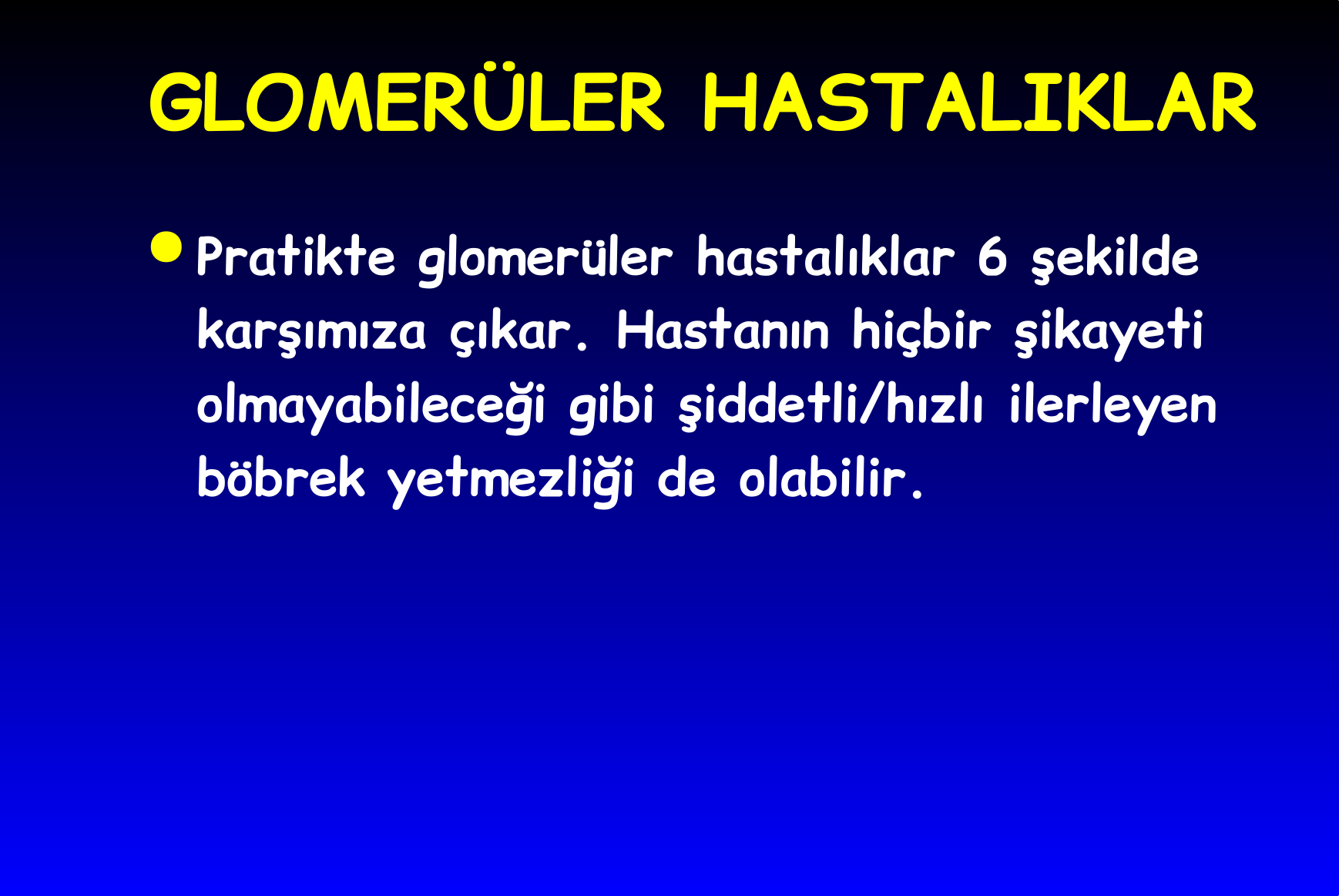

# GLOMERÜLER HASTALIKLAR
Pratikte glomerüler hastalıklar 6 şekilde karşımıza çıkar. Hastanın hiçbir şikayeti olmayabileceği gibi şiddetli/hızlı ilerleyen böbrek yetmezliği de olabilir.